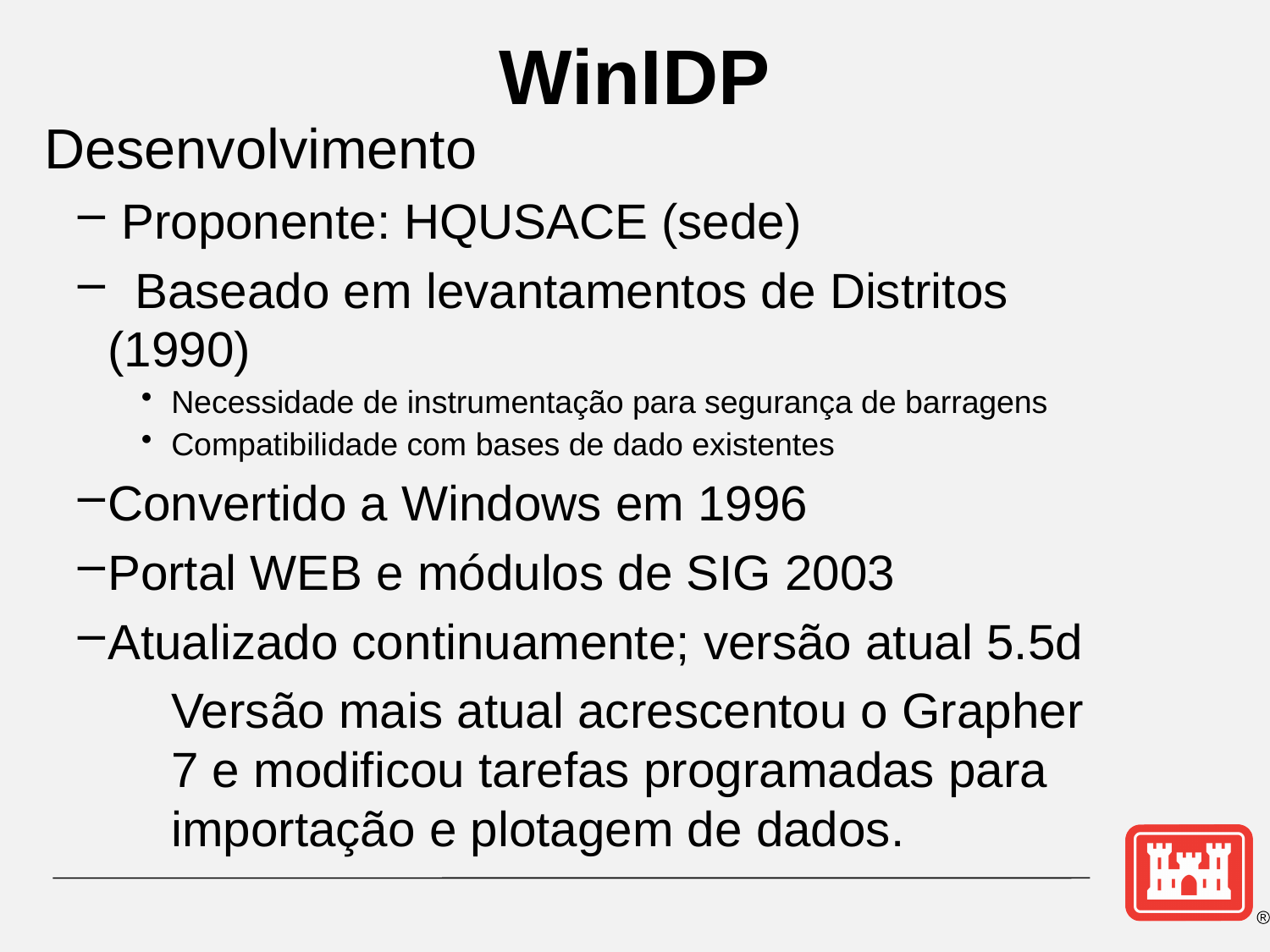

WinIDP
   	Desenvolvimento
 Proponente: HQUSACE (sede)
  Baseado em levantamentos de Distritos (1990)
Necessidade de instrumentação para segurança de barragens
Compatibilidade com bases de dado existentes
Convertido a Windows em 1996
Portal WEB e módulos de SIG 2003
Atualizado continuamente; versão atual 5.5d
Versão mais atual acrescentou o Grapher 7 e modificou tarefas programadas para importação e plotagem de dados.